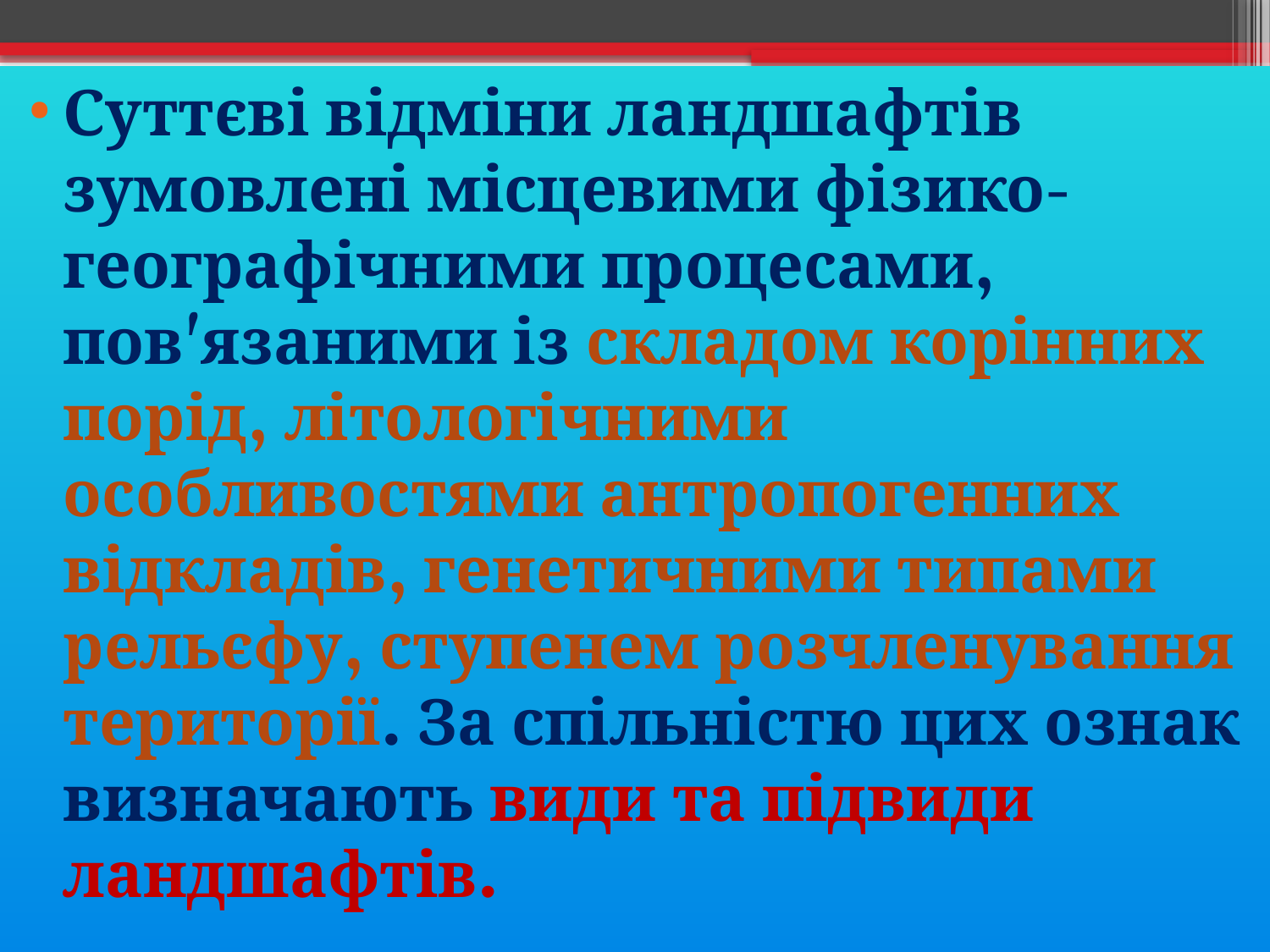

Суттєві відміни ландшафтів зумовлені місцевими фізико-географічними процесами, пов'язаними із складом корінних порід, літологічними особливостями антропогенних відкладів, генетичними типами рельєфу, ступенем розчленування території. За спільністю цих ознак визначають види та підвиди ландшафтів.